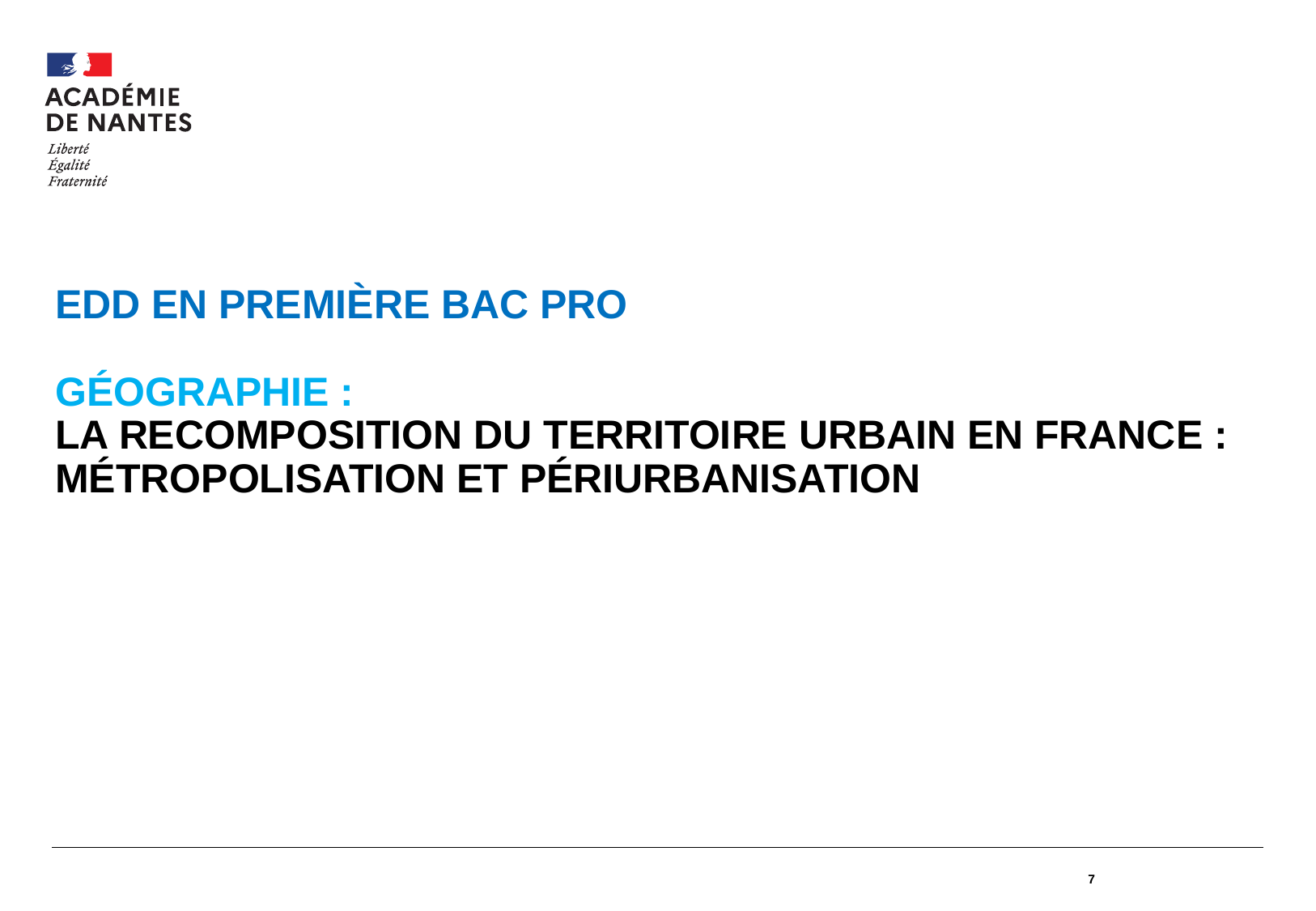

#
EDD En Première bac pro

Géographie :
La recomposition du territoire urbain en France : métropolisation et périurbanisation

7